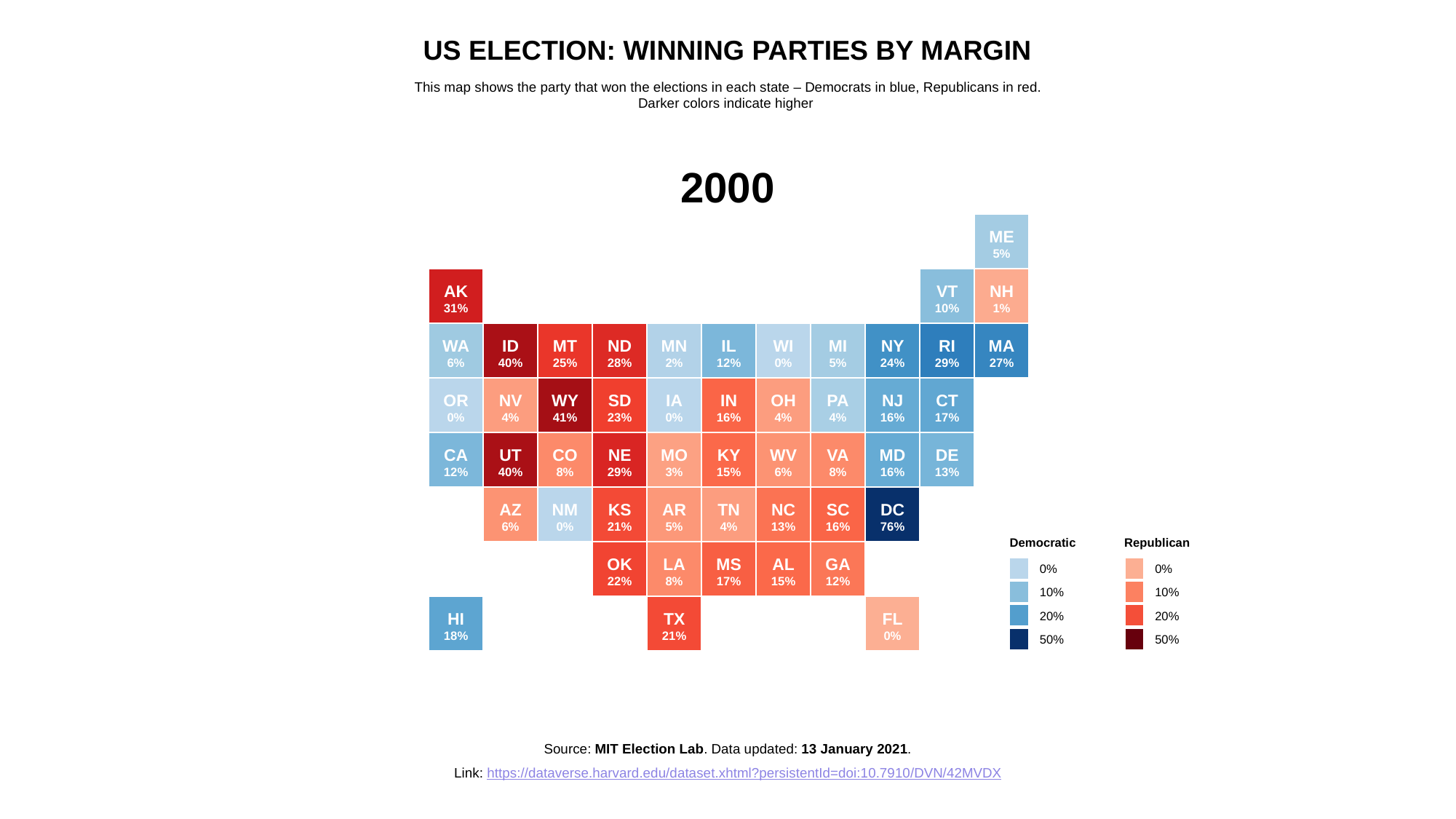

US Election: Winning Parties by Margin
This map shows the party that won the elections in each state – Democrats in blue, Republicans in red.
Darker colors indicate higher
2000
ME
5%
AK
31%
VT
10%
NH
1%
WA
6%
ID
40%
MT
25%
ND
28%
MN
2%
IL
12%
WI
0%
MI
5%
NY
24%
RI
29%
MA
27%
OR
0%
NV
4%
WY
41%
SD
23%
IA
0%
IN
16%
OH
4%
PA
4%
NJ
16%
CT
17%
CA
12%
UT
40%
CO
8%
NE
29%
MO
3%
KY
15%
WV
6%
VA
8%
MD
16%
DE
13%
AZ
6%
NM
0%
KS
21%
AR
5%
TN
4%
NC
13%
SC
16%
DC
76%
Democratic
Republican
OK
22%
LA
8%
MS
17%
AL
15%
GA
12%

0%

0%

10%

10%
HI
18%
TX
21%
FL
0%

20%

20%

50%

50%
Source: MIT Election Lab. Data updated: 13 January 2021.
Link: https://dataverse.harvard.edu/dataset.xhtml?persistentId=doi:10.7910/DVN/42MVDX